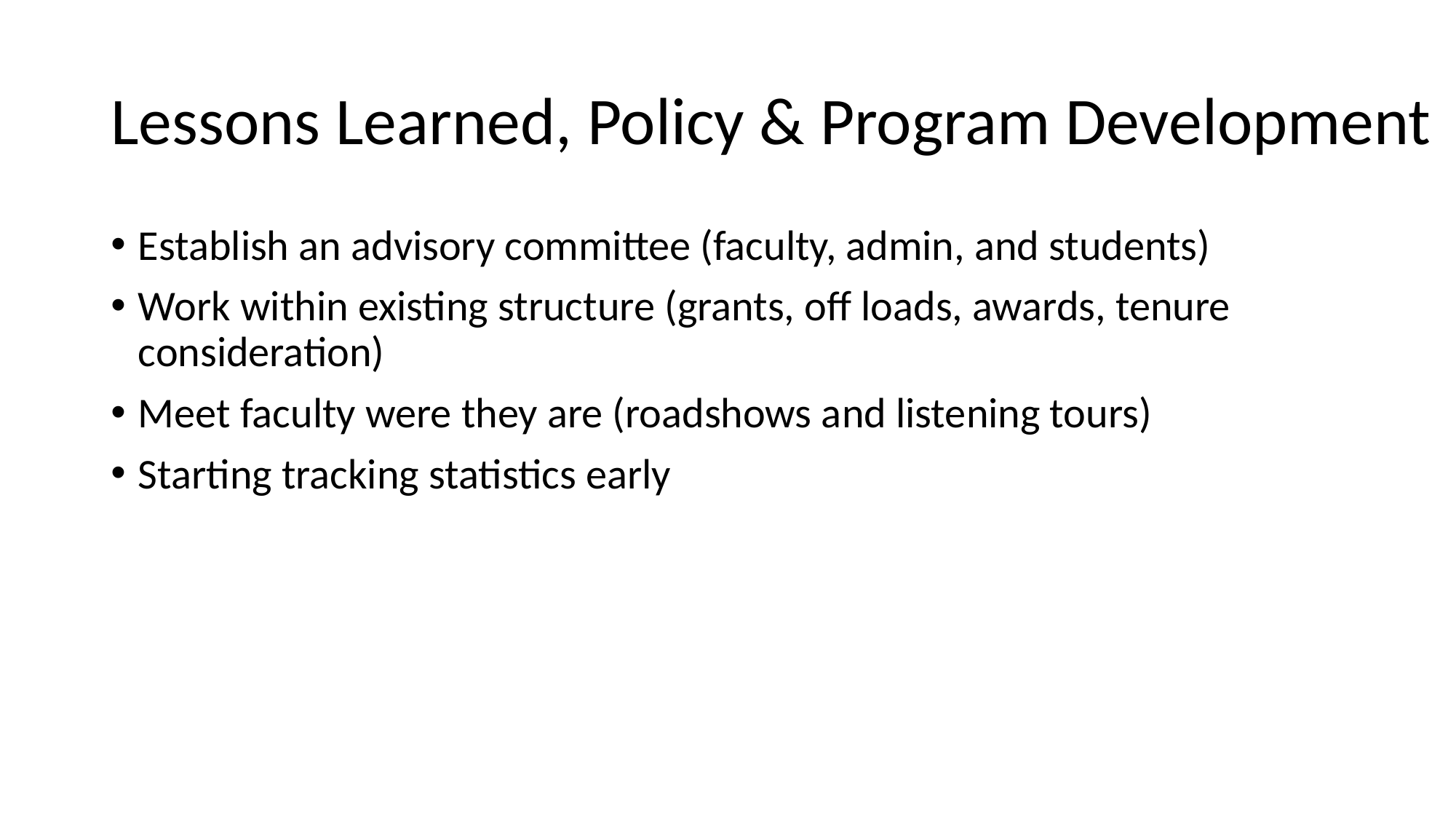

# Lessons Learned, Policy & Program Development
Establish an advisory committee (faculty, admin, and students)
Work within existing structure (grants, off loads, awards, tenure consideration)
Meet faculty were they are (roadshows and listening tours)
Starting tracking statistics early